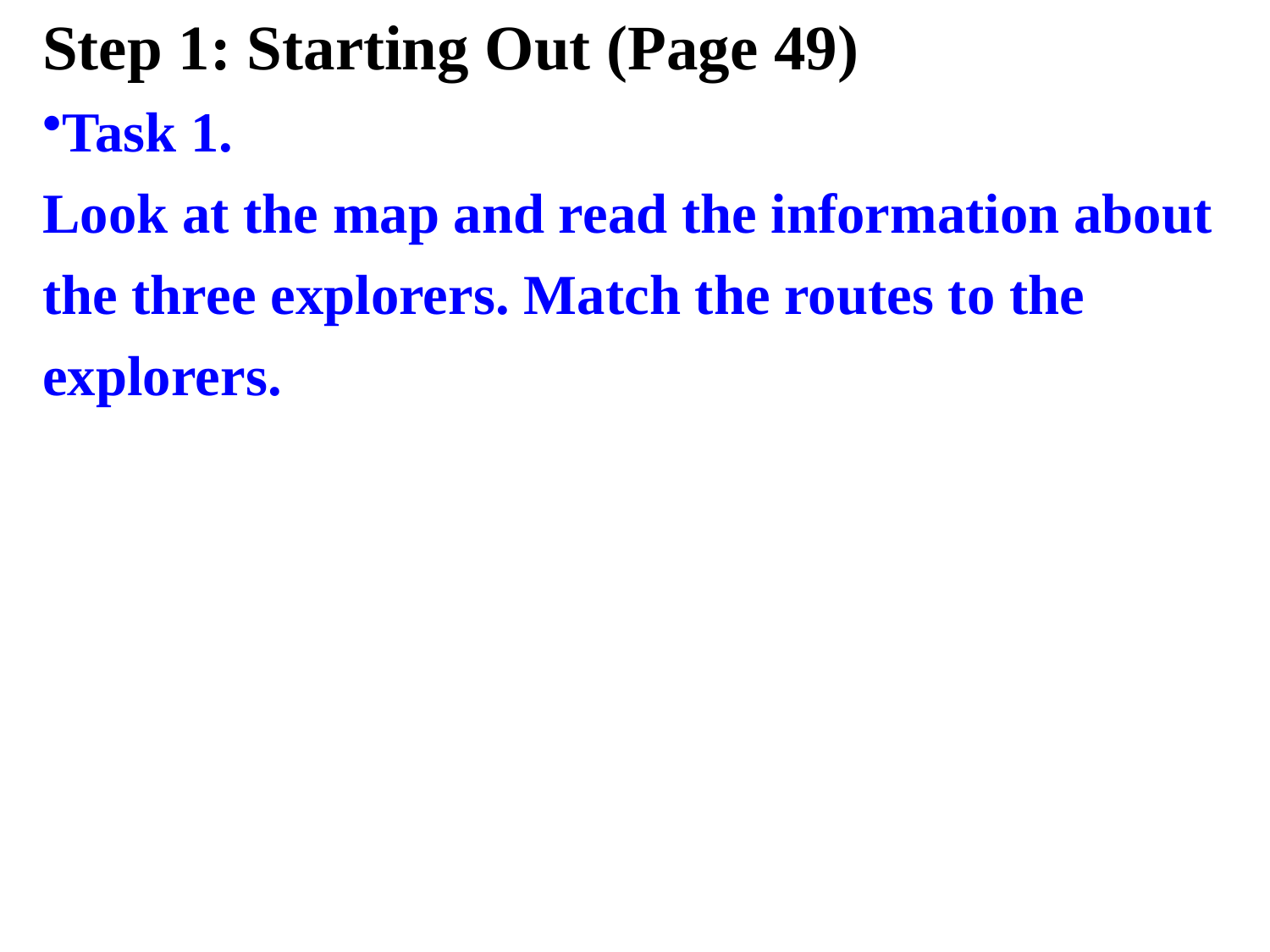

Step 1: Starting Out (Page 49)
Task 1.
Look at the map and read the information about the three explorers. Match the routes to the explorers.